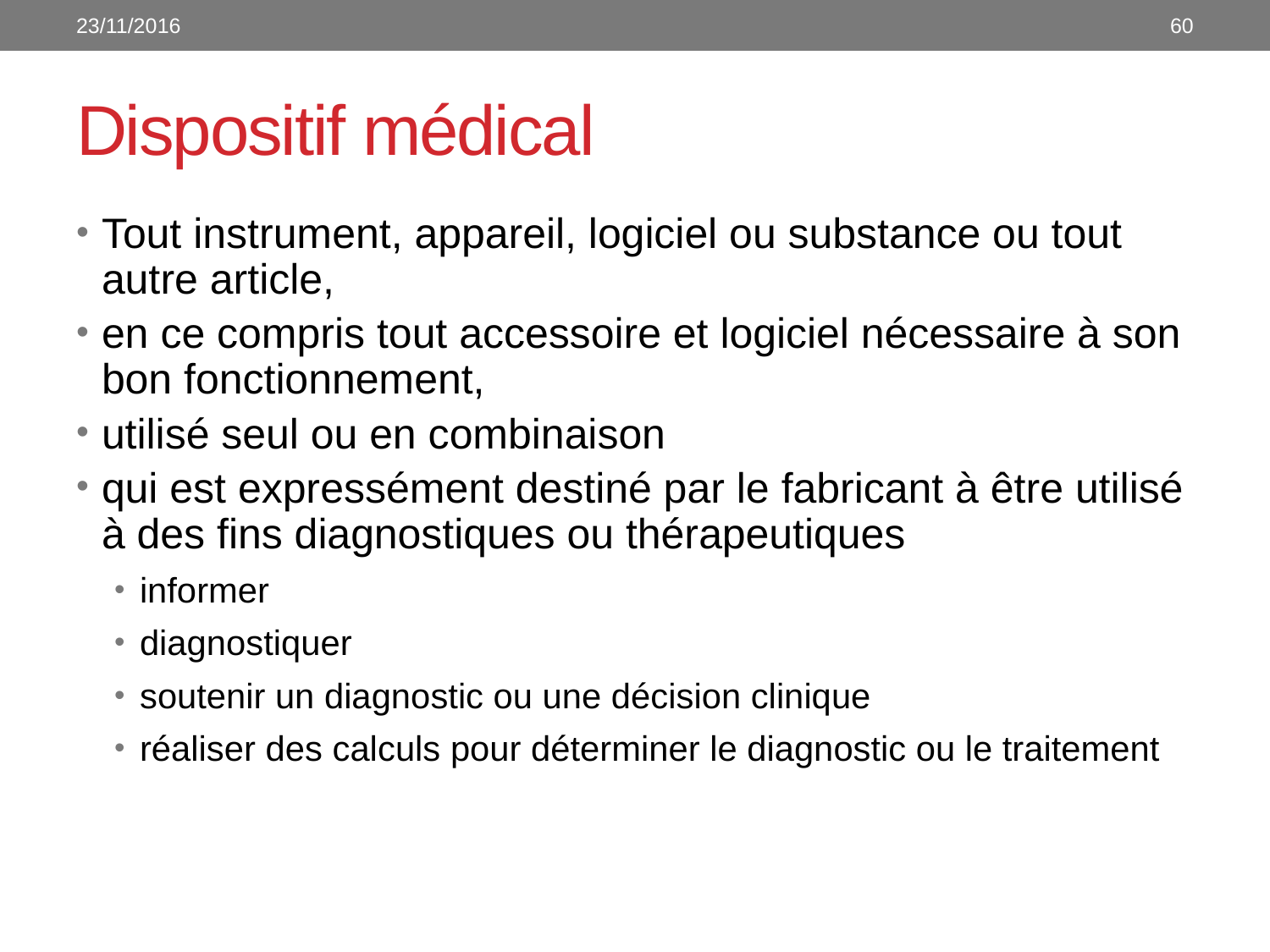

23/11/2016
60
# Dispositif médical
Tout instrument, appareil, logiciel ou substance ou tout autre article,
en ce compris tout accessoire et logiciel nécessaire à son bon fonctionnement,
utilisé seul ou en combinaison
qui est expressément destiné par le fabricant à être utilisé à des fins diagnostiques ou thérapeutiques
informer
diagnostiquer
soutenir un diagnostic ou une décision clinique
réaliser des calculs pour déterminer le diagnostic ou le traitement